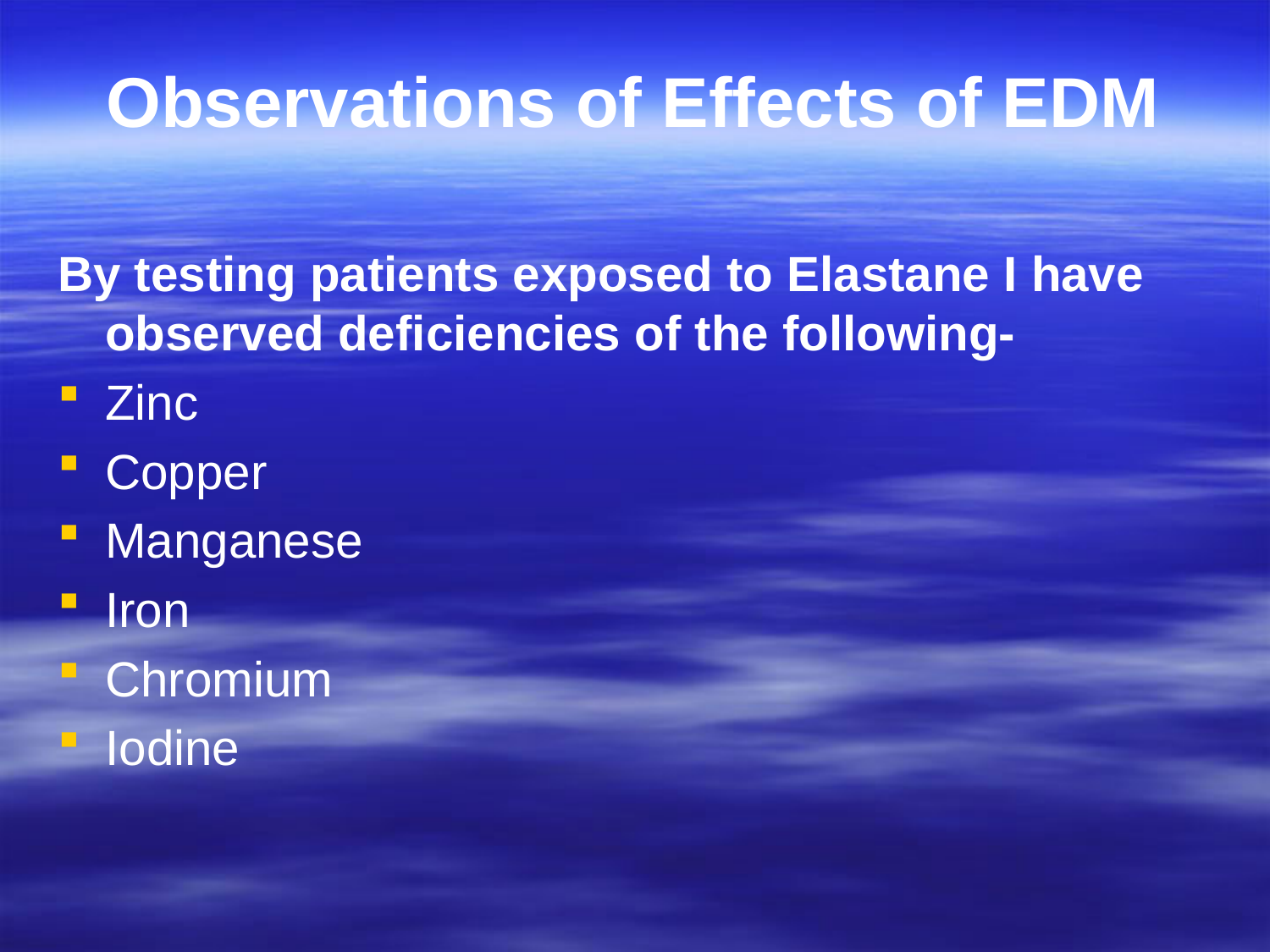

# Observations of Effects of EDM
By testing patients exposed to Elastane I have observed deficiencies of the following-
Zinc
Copper
Manganese
Iron
Chromium
Iodine